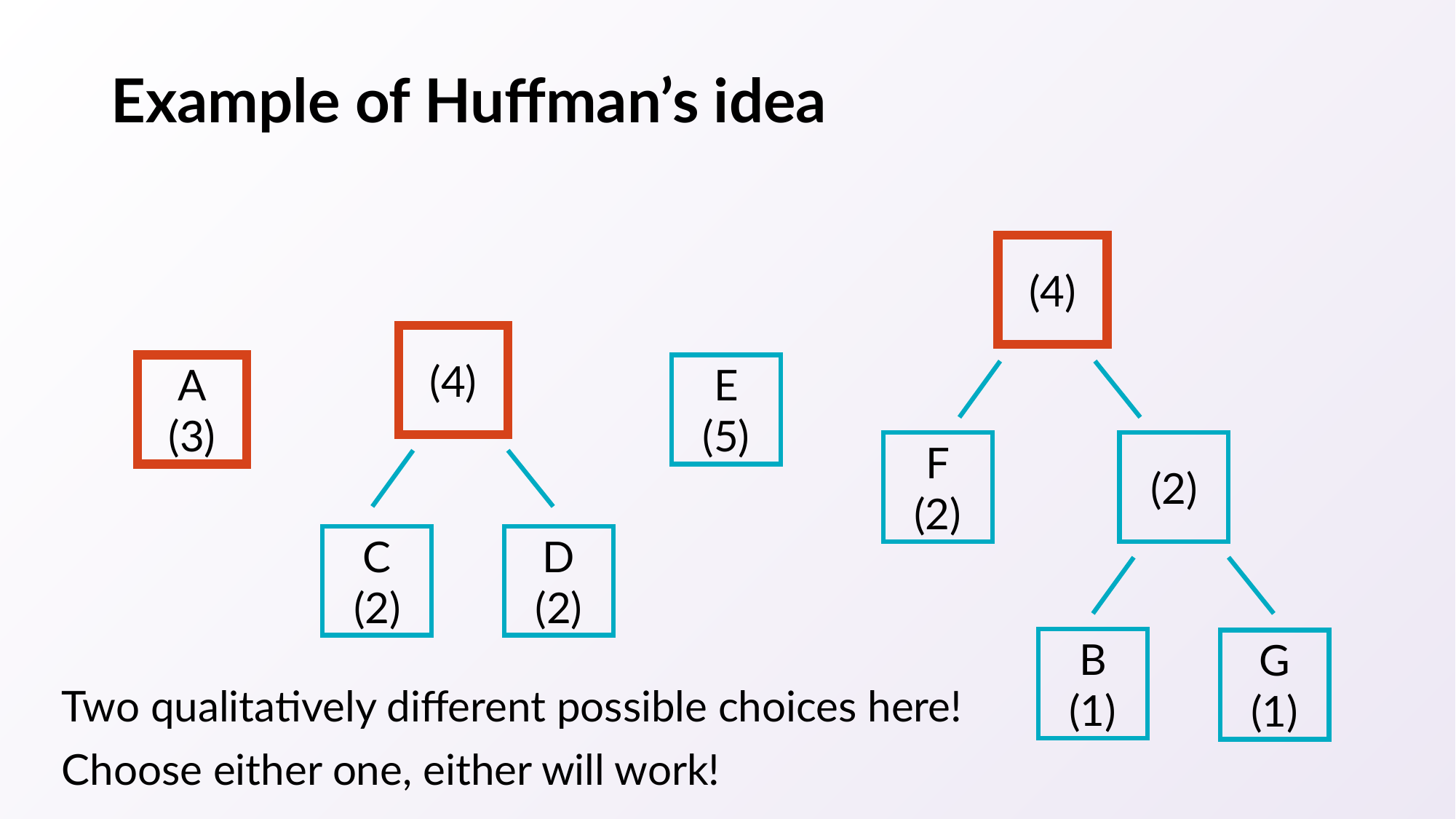

# Example of Huffman’s idea
(4)
(4)
A
(3)
E
(5)
F
(2)
(2)
C
(2)
D
(2)
B
(1)
G
(1)
Two qualitatively different possible choices here! Choose either one, either will work!